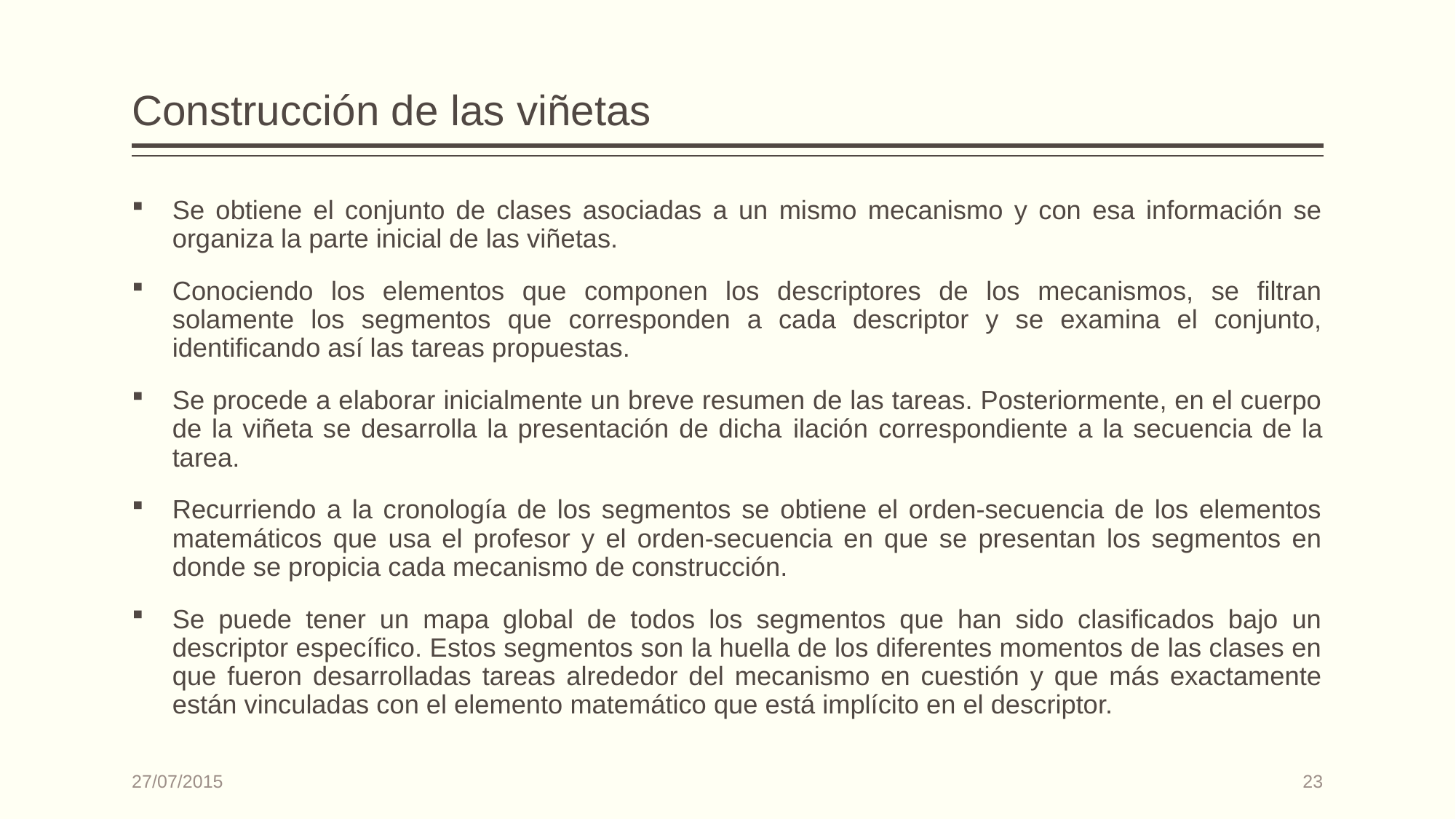

# Construcción de las viñetas
Se obtiene el conjunto de clases asociadas a un mismo mecanismo y con esa información se organiza la parte inicial de las viñetas.
Conociendo los elementos que componen los descriptores de los mecanismos, se filtran solamente los segmentos que corresponden a cada descriptor y se examina el conjunto, identificando así las tareas propuestas.
Se procede a elaborar inicialmente un breve resumen de las tareas. Posteriormente, en el cuerpo de la viñeta se desarrolla la presentación de dicha ilación correspondiente a la secuencia de la tarea.
Recurriendo a la cronología de los segmentos se obtiene el orden-secuencia de los elementos matemáticos que usa el profesor y el orden-secuencia en que se presentan los segmentos en donde se propicia cada mecanismo de construcción.
Se puede tener un mapa global de todos los segmentos que han sido clasificados bajo un descriptor específico. Estos segmentos son la huella de los diferentes momentos de las clases en que fueron desarrolladas tareas alrededor del mecanismo en cuestión y que más exactamente están vinculadas con el elemento matemático que está implícito en el descriptor.
27/07/2015
23